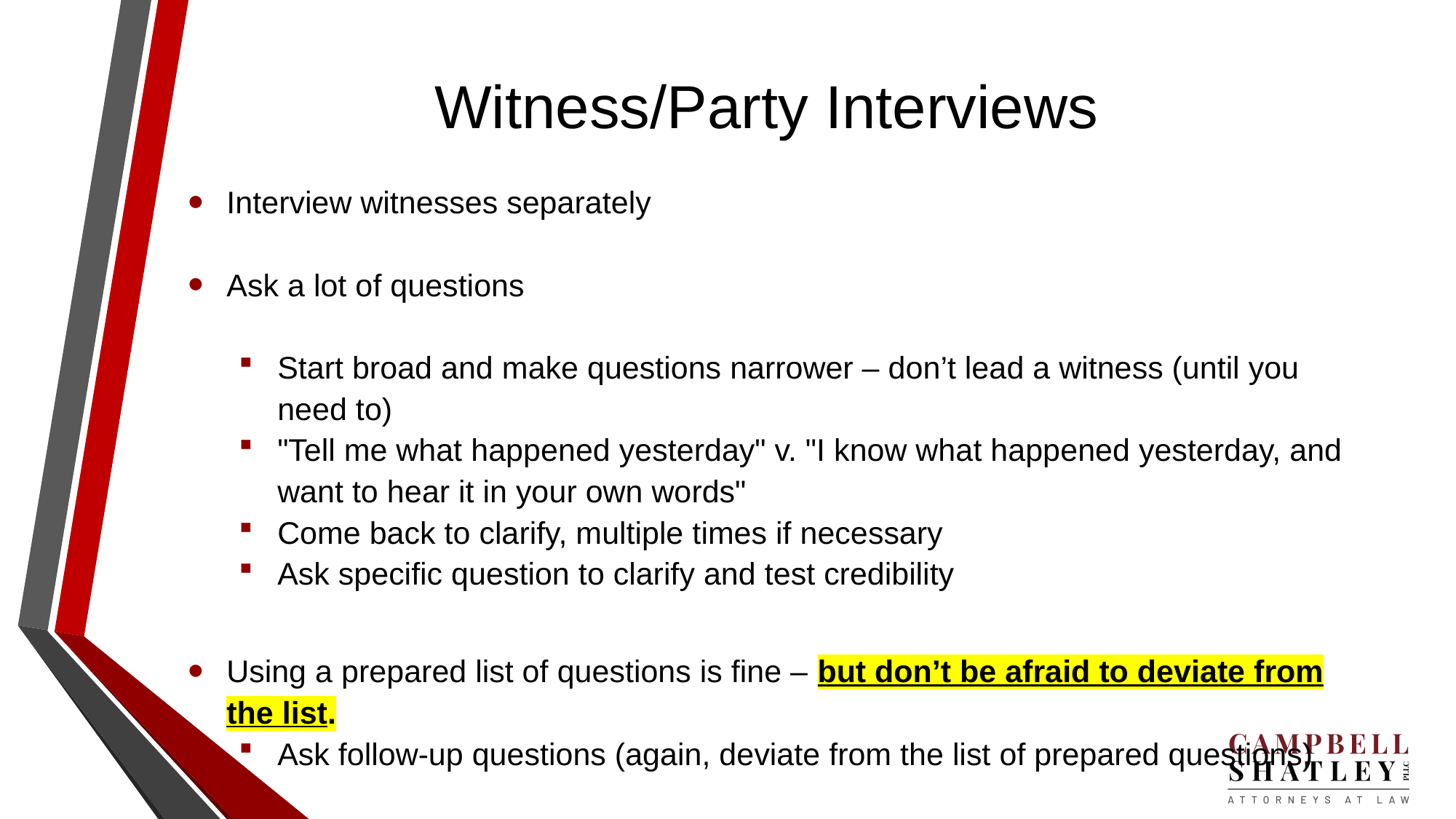

# Witness/Party Interviews
Interview witnesses separately

Ask a lot of questions

Start broad and make questions narrower – don’t lead a witness (until you need to)
"Tell me what happened yesterday" v. "I know what happened yesterday, and want to hear it in your own words"
Come back to clarify, multiple times if necessary
Ask specific question to clarify and test credibility

Using a prepared list of questions is fine – but don’t be afraid to deviate from the list.
Ask follow-up questions (again, deviate from the list of prepared questions)